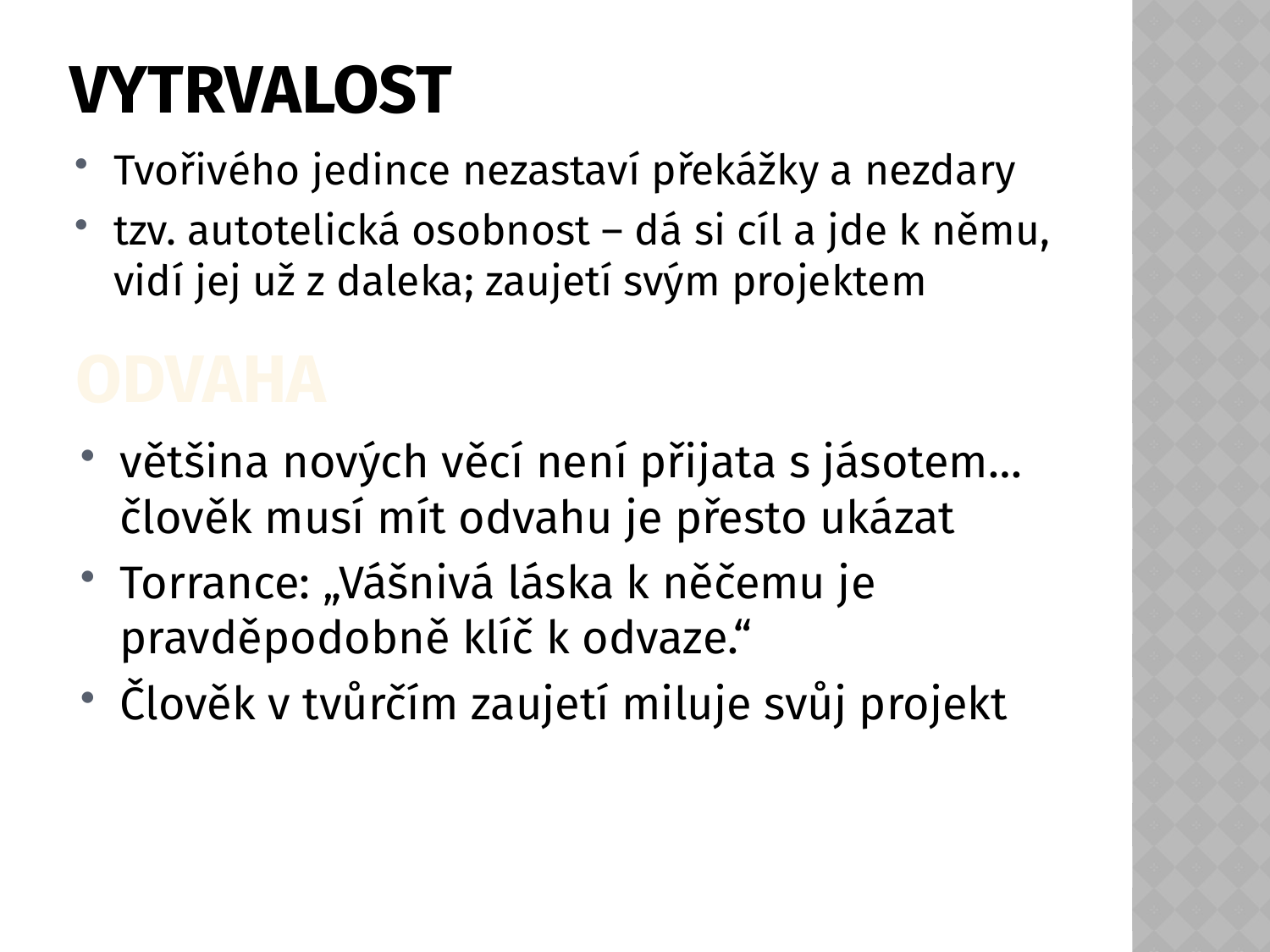

# Vytrvalost
Tvořivého jedince nezastaví překážky a nezdary
tzv. autotelická osobnost – dá si cíl a jde k němu, vidí jej už z daleka; zaujetí svým projektem
Odvaha
většina nových věcí není přijata s jásotem… člověk musí mít odvahu je přesto ukázat
Torrance: „Vášnivá láska k něčemu je pravděpodobně klíč k odvaze.“
Člověk v tvůrčím zaujetí miluje svůj projekt